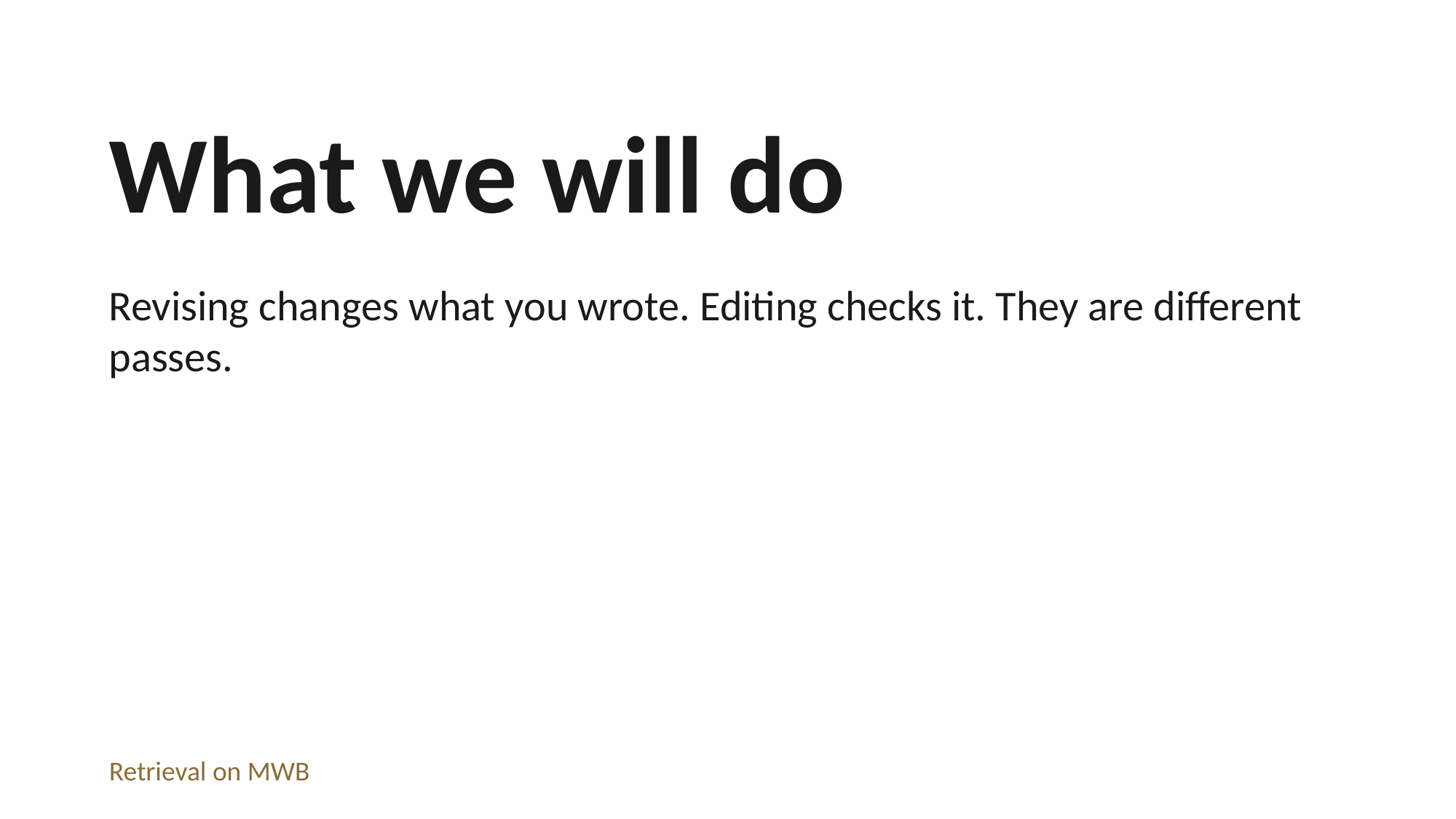

What we will do
Revising changes what you wrote. Editing checks it. They are different passes.
Retrieval on MWB